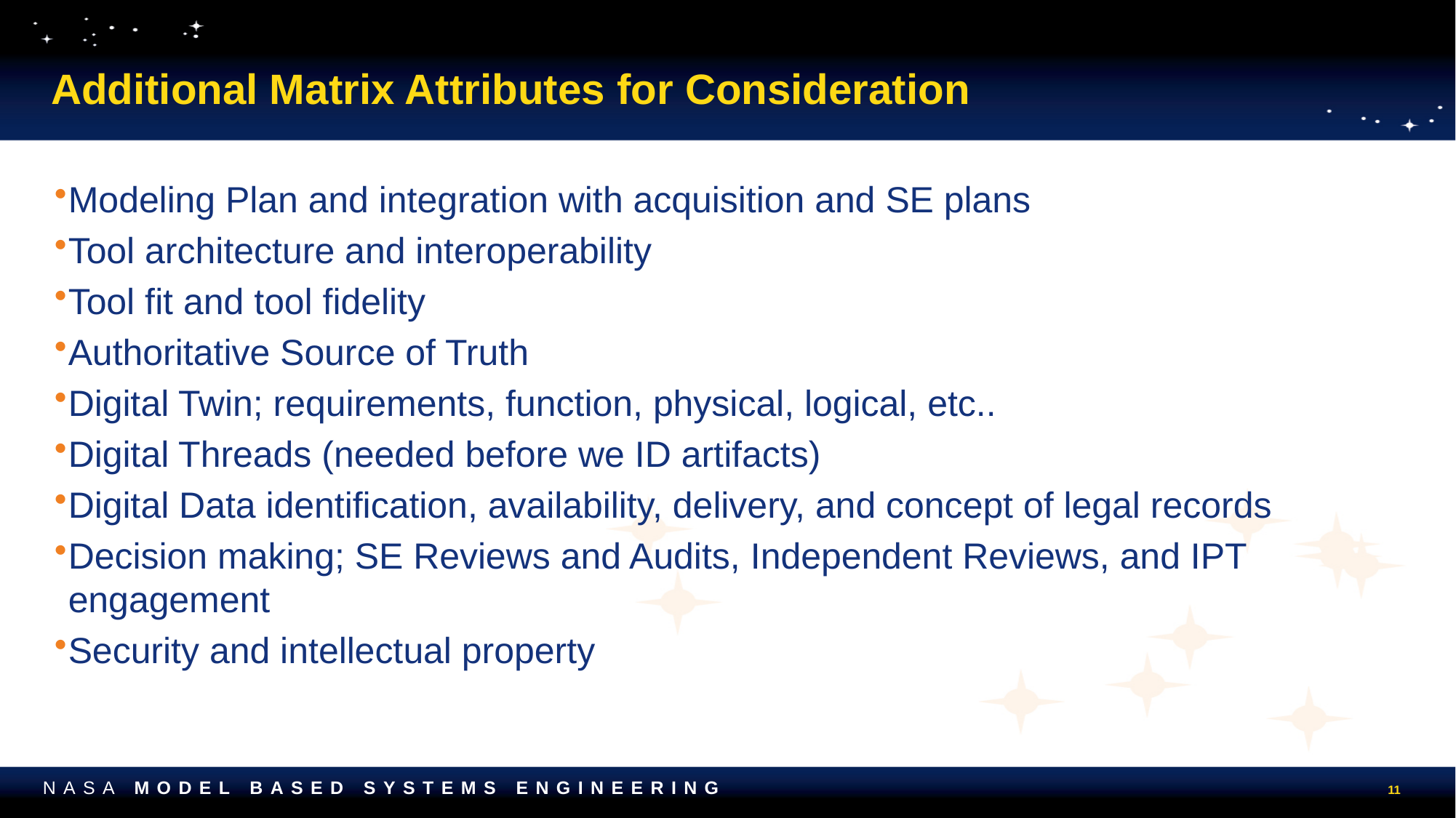

# Additional Matrix Attributes for Consideration
Modeling Plan and integration with acquisition and SE plans
Tool architecture and interoperability
Tool fit and tool fidelity
Authoritative Source of Truth
Digital Twin; requirements, function, physical, logical, etc..
Digital Threads (needed before we ID artifacts)
Digital Data identification, availability, delivery, and concept of legal records
Decision making; SE Reviews and Audits, Independent Reviews, and IPT engagement
Security and intellectual property
11